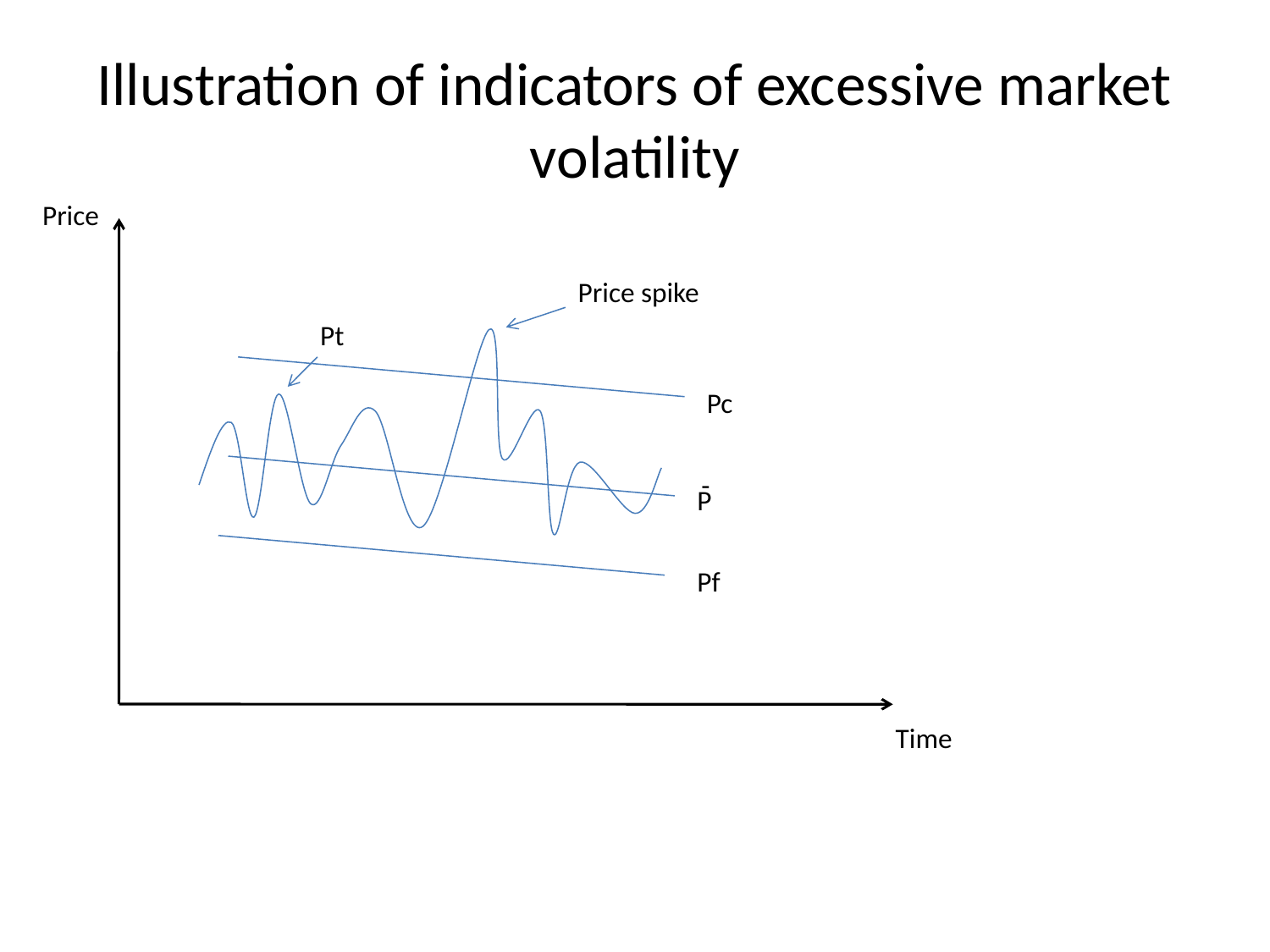

# Illustration of indicators of excessive market volatility
Price
Price spike
Pt

Pc
-
P
Pf
Time